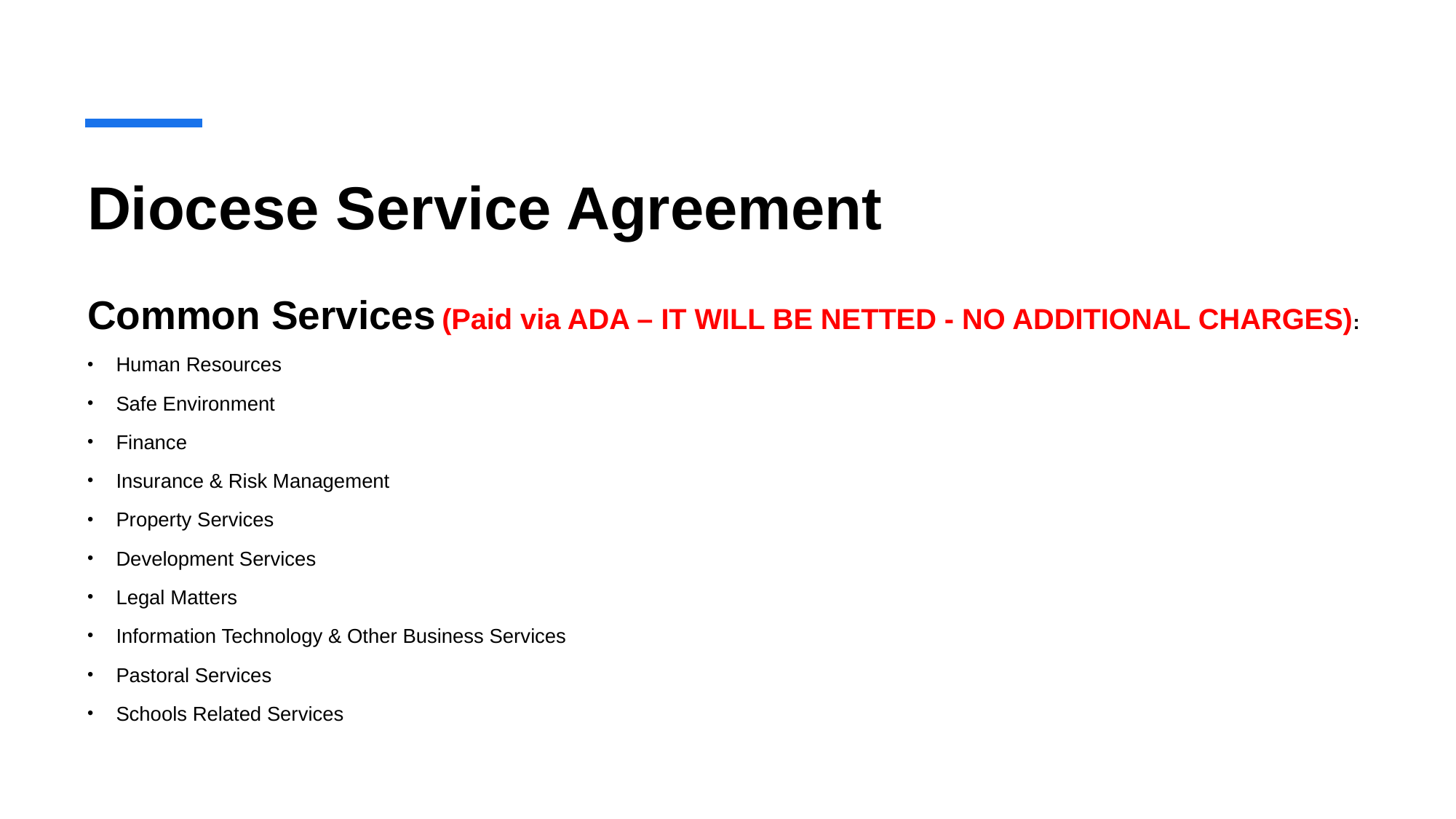

# Diocese Service Agreement
Common Services (Paid via ADA – IT WILL BE NETTED - NO ADDITIONAL CHARGES):
Human Resources
Safe Environment
Finance
Insurance & Risk Management
Property Services
Development Services
Legal Matters
Information Technology & Other Business Services
Pastoral Services
Schools Related Services